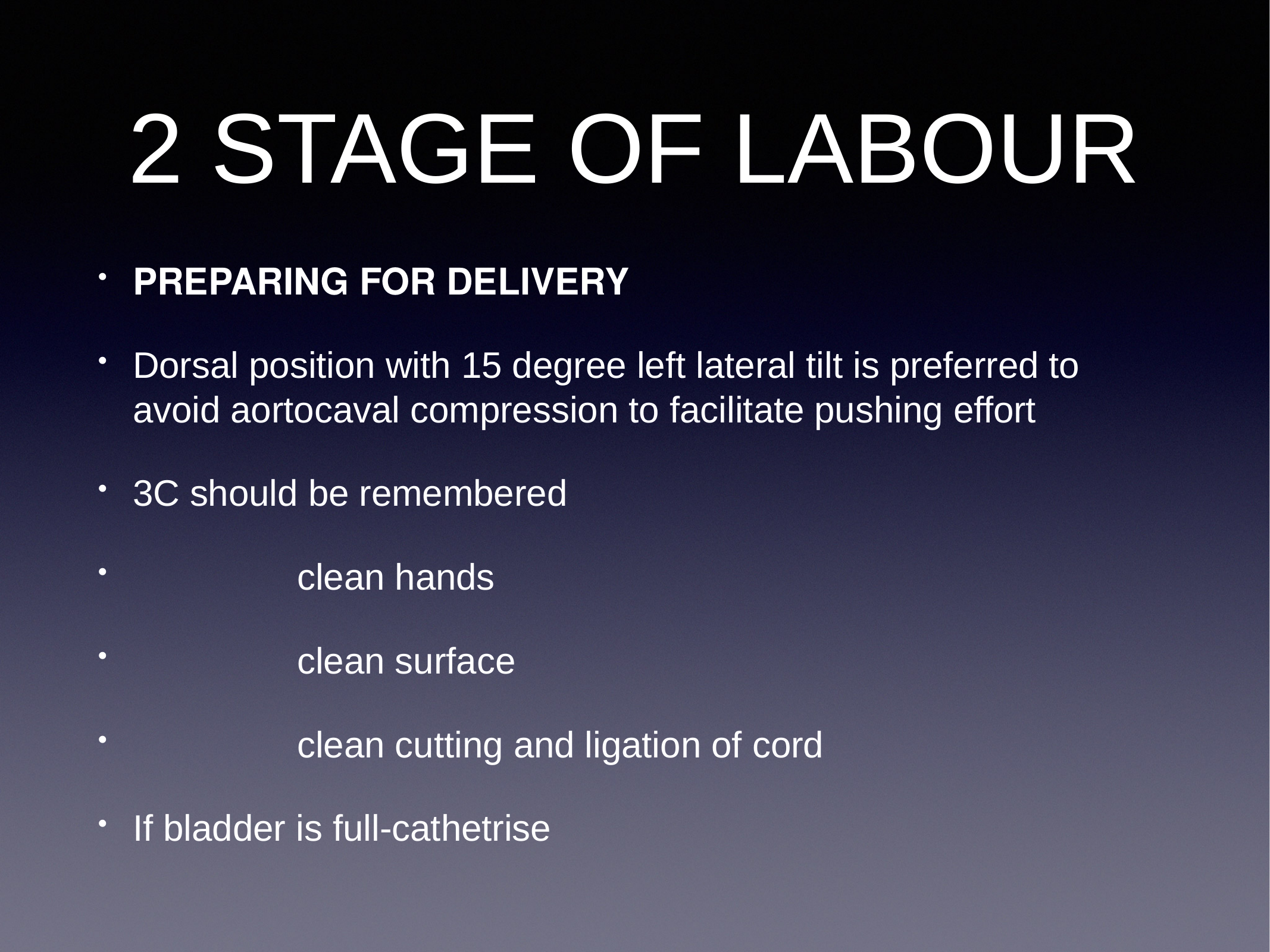

# 2 STAGE OF LABOUR
PREPARING FOR DELIVERY
Dorsal position with 15 degree left lateral tilt is preferred to avoid aortocaval compression to facilitate pushing effort
3C should be remembered
                clean hands
                clean surface
                clean cutting and ligation of cord
If bladder is full-cathetrise